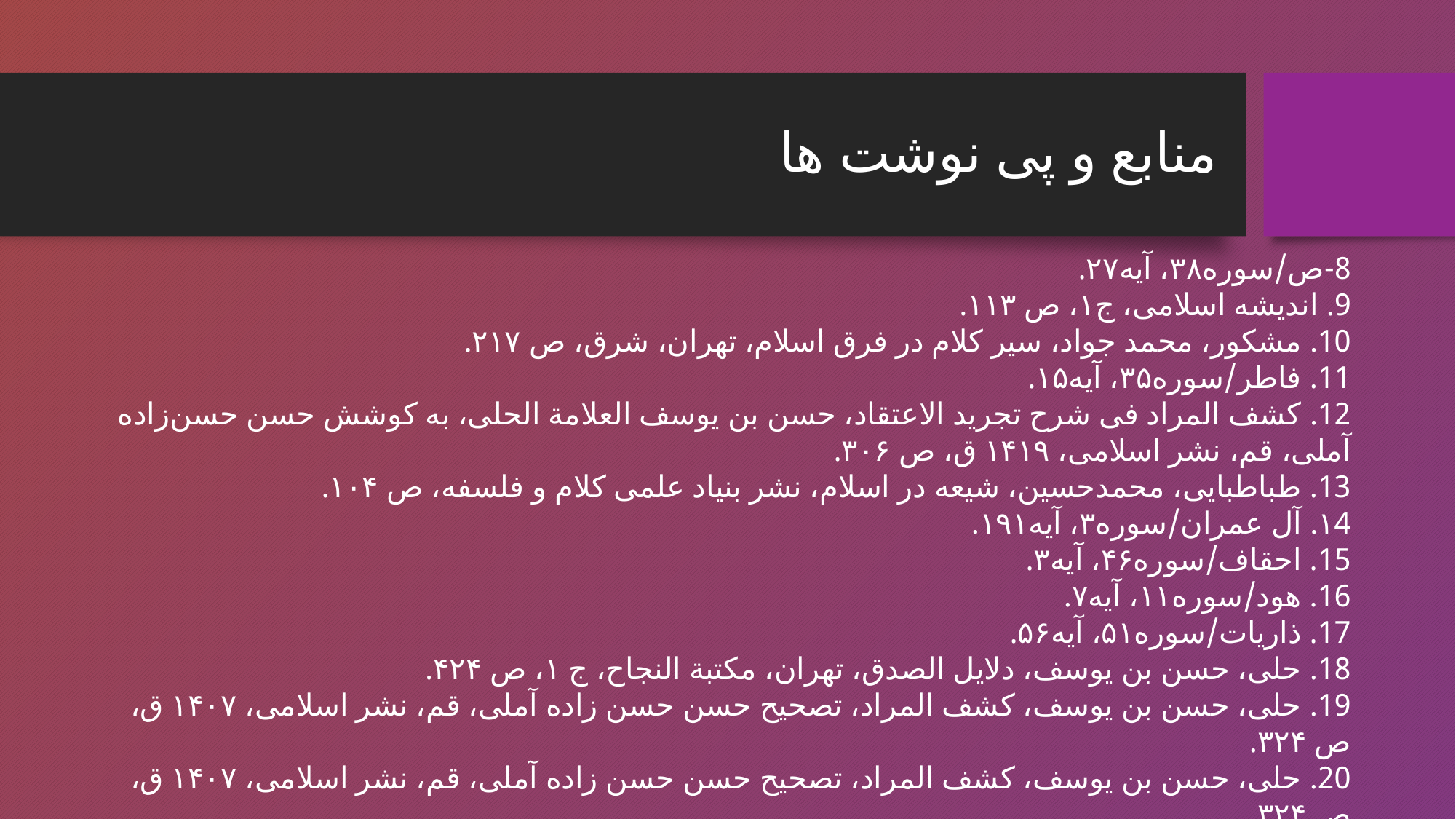

# منابع و پی نوشت ها
8-ص/سوره۳۸، آیه۲۷.
9. اندیشه اسلامی، ج۱، ص ۱۱۳.
10. مشکور، محمد جواد، سیر کلام در فرق اسلام، تهران، شرق، ص ۲۱۷.
11. فاطر/سوره۳۵، آیه۱۵.
12. کشف المراد فی شرح تجرید الاعتقاد، حسن بن یوسف العلامة الحلی، به کوشش حسن حسن‌زاده آملی، قم، نشر اسلامی، ۱۴۱۹ ق، ص ۳۰۶.
13. طباطبایی، محمدحسین، شیعه در اسلام، نشر بنیاد علمی کلام و فلسفه، ص ۱۰۴.
۱4. آل عمران/سوره۳، آیه۱۹۱.
15. احقاف/سوره۴۶، آیه۳.
16. هود/سوره۱۱، آیه۷.
17. ذاریات/سوره۵۱، آیه۵۶.
18. حلی، حسن بن یوسف، دلایل الصدق، تهران، مکتبة النجاح، ج ۱، ص ۴۲۴.
19. حلی، حسن بن یوسف، کشف المراد، تصحیح حسن حسن زاده آملی، قم، نشر اسلامی، ۱۴۰۷ ق، ص ۳۲۴.
20. حلی، حسن بن یوسف، کشف المراد، تصحیح حسن حسن زاده آملی، قم، نشر اسلامی، ۱۴۰۷ ق، ص ۳۲۴.
21. ذاریات/سوره۵۱، آیه۵۶.